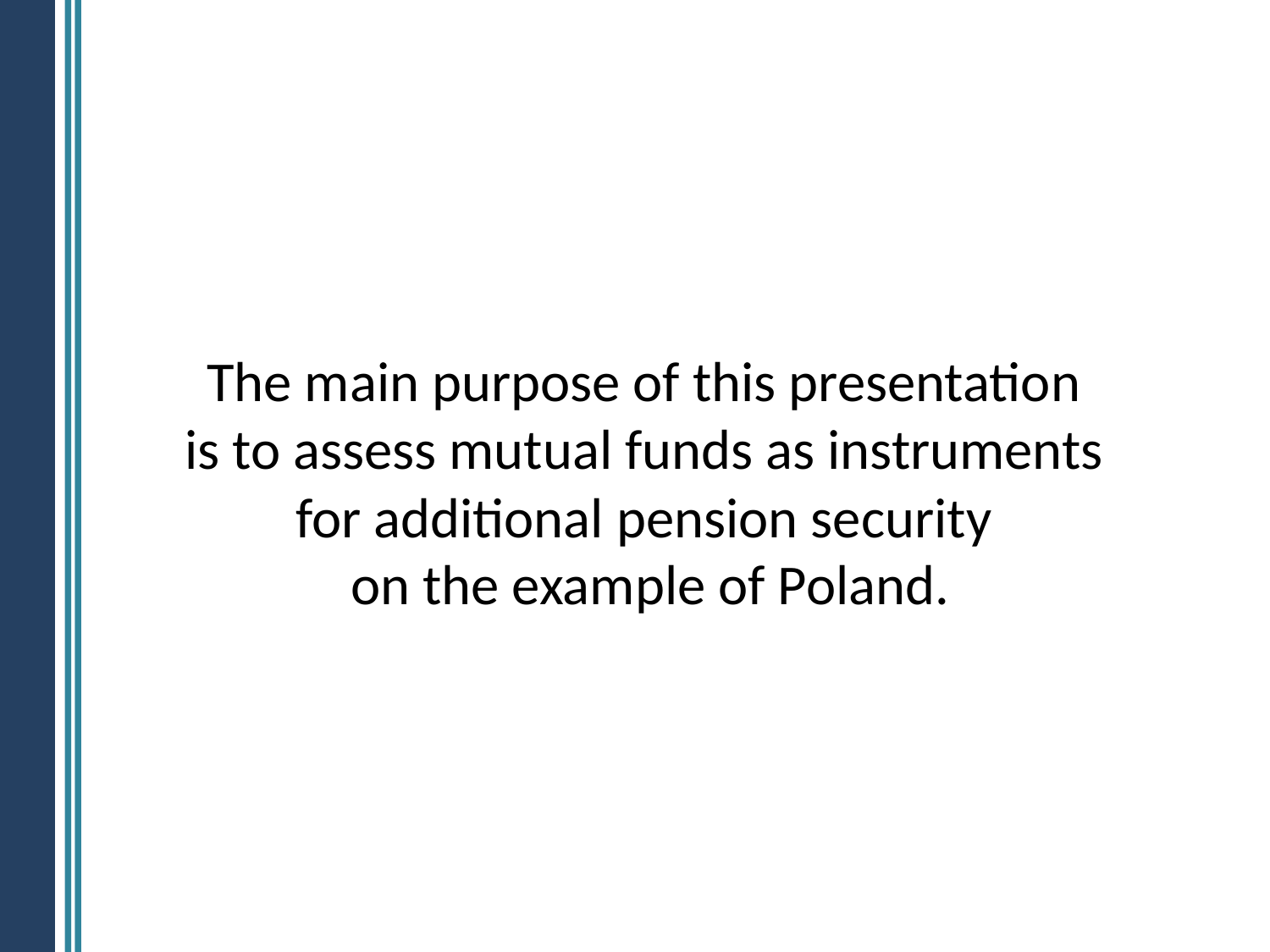

#

	The main purpose of this presentation
is to assess mutual funds as instruments
for additional pension security
on the example of Poland.